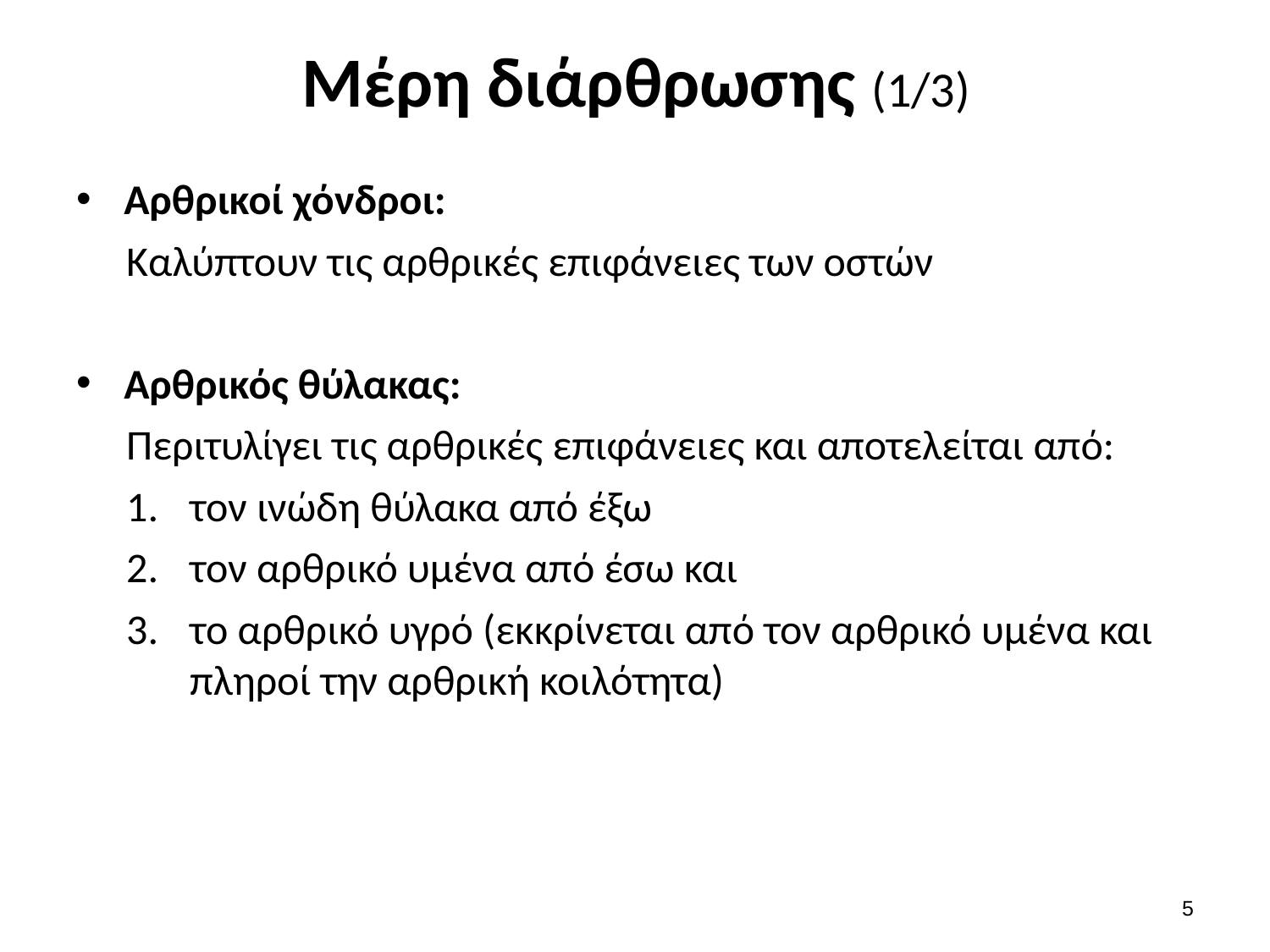

# Μέρη διάρθρωσης (1/3)
Αρθρικοί χόνδροι:
Καλύπτουν τις αρθρικές επιφάνειες των οστών

Αρθρικός θύλακας:
Περιτυλίγει τις αρθρικές επιφάνειες και αποτελείται από:
τον ινώδη θύλακα από έξω
τον αρθρικό υμένα από έσω και
το αρθρικό υγρό (εκκρίνεται από τον αρθρικό υμένα και πληροί την αρθρική κοιλότητα)
5